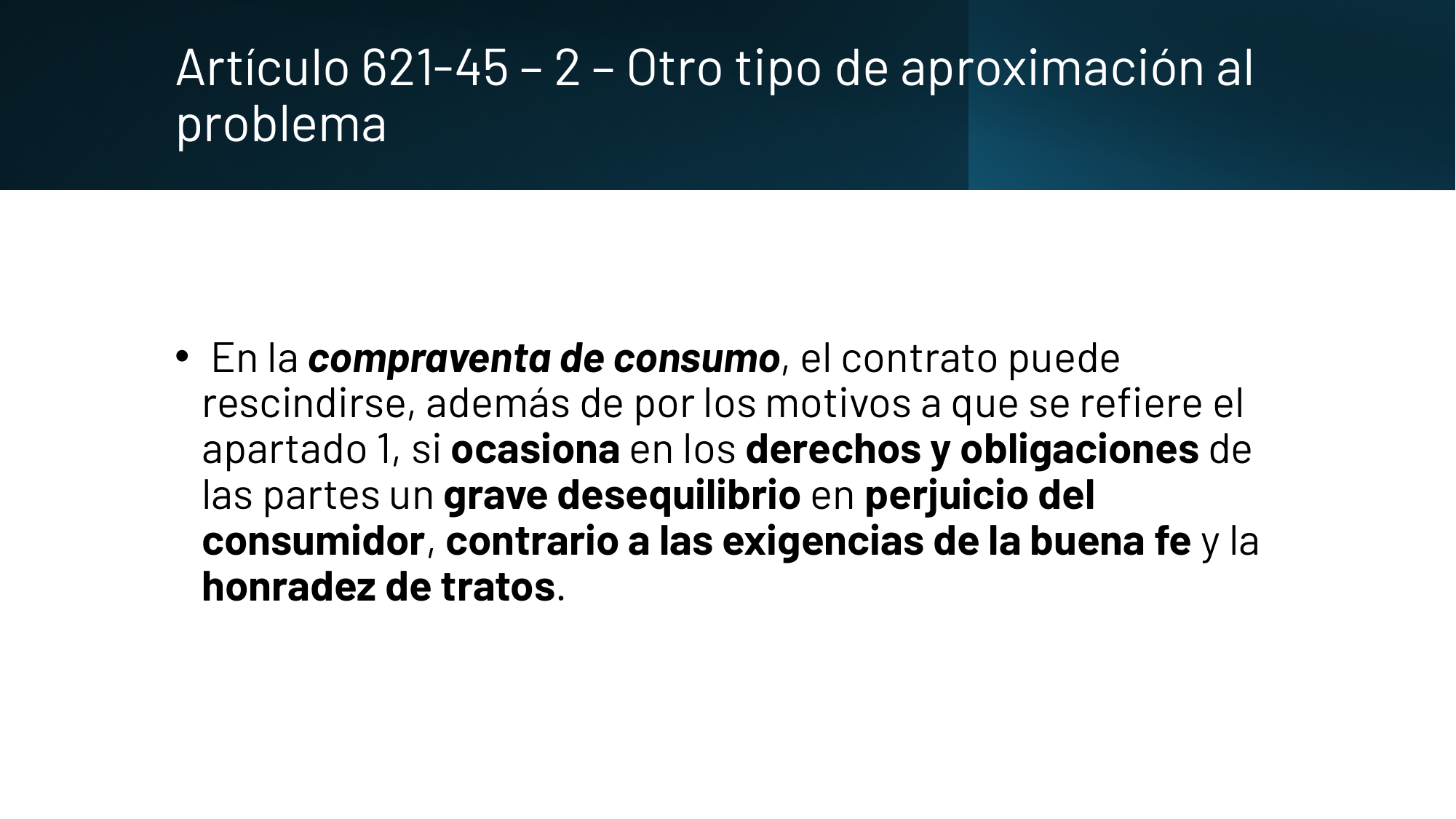

# Artículo 621-45 – 2 – Otro tipo de aproximación al problema
 En la compraventa de consumo, el contrato puede rescindirse, además de por los motivos a que se refiere el apartado 1, si ocasiona en los derechos y obligaciones de las partes un grave desequilibrio en perjuicio del consumidor, contrario a las exigencias de la buena fe y la honradez de tratos.